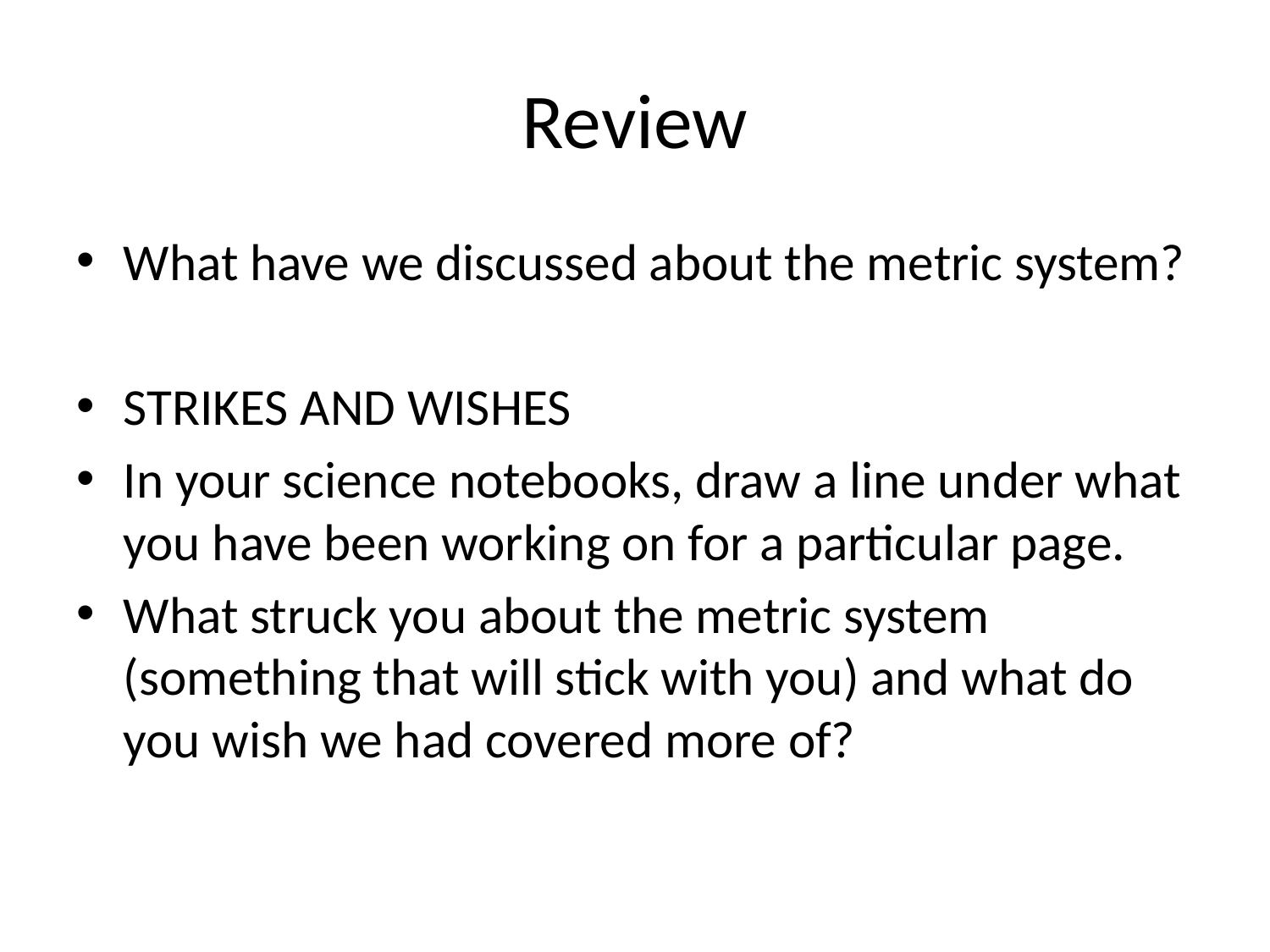

# Review
What have we discussed about the metric system?

STRIKES AND WISHES
In your science notebooks, draw a line under what you have been working on for a particular page.
What struck you about the metric system (something that will stick with you) and what do you wish we had covered more of?